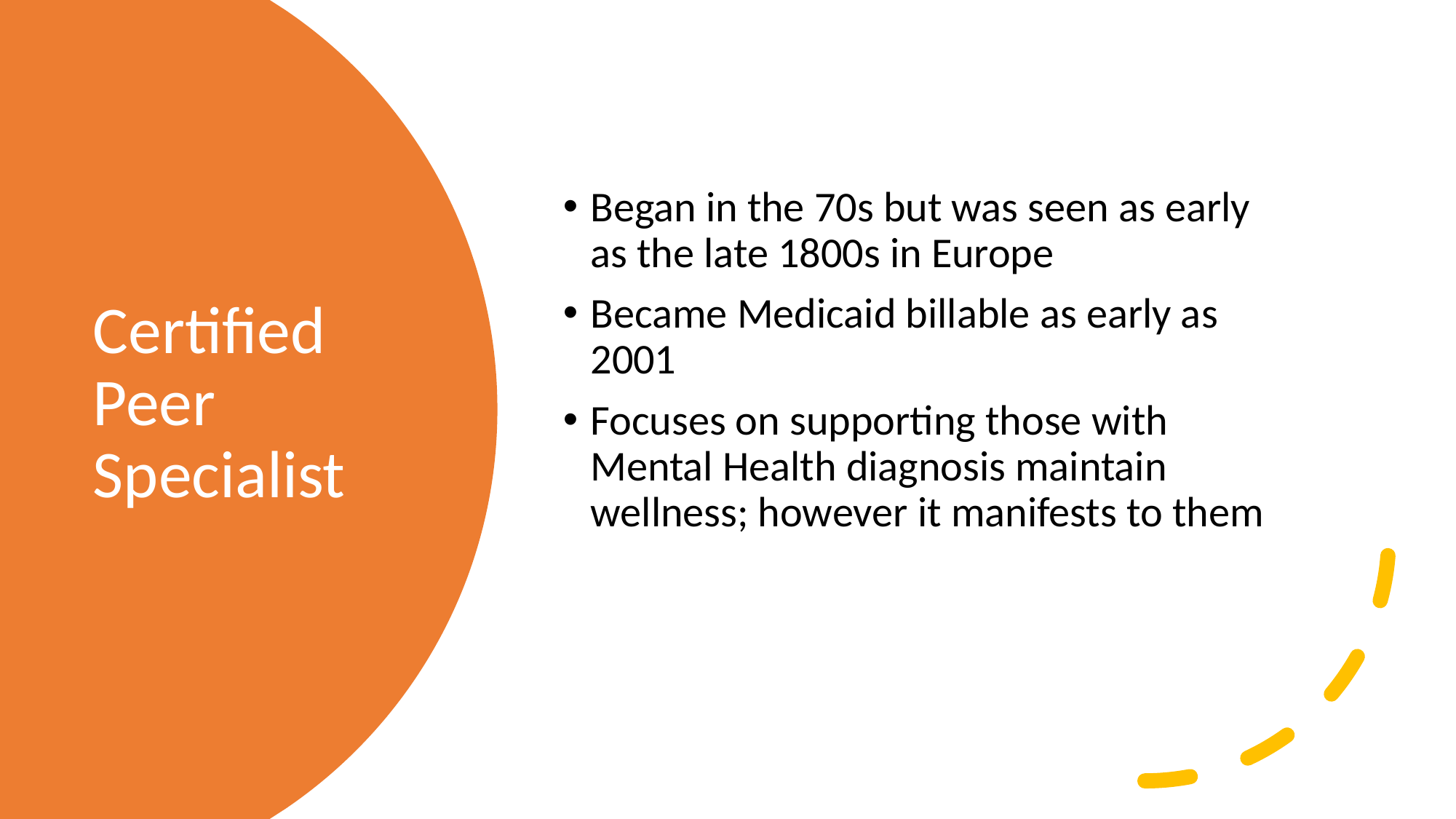

# Certified Peer Specialist
Began in the 70s but was seen as early as the late 1800s in Europe
Became Medicaid billable as early as 2001
Focuses on supporting those with Mental Health diagnosis maintain wellness; however it manifests to them